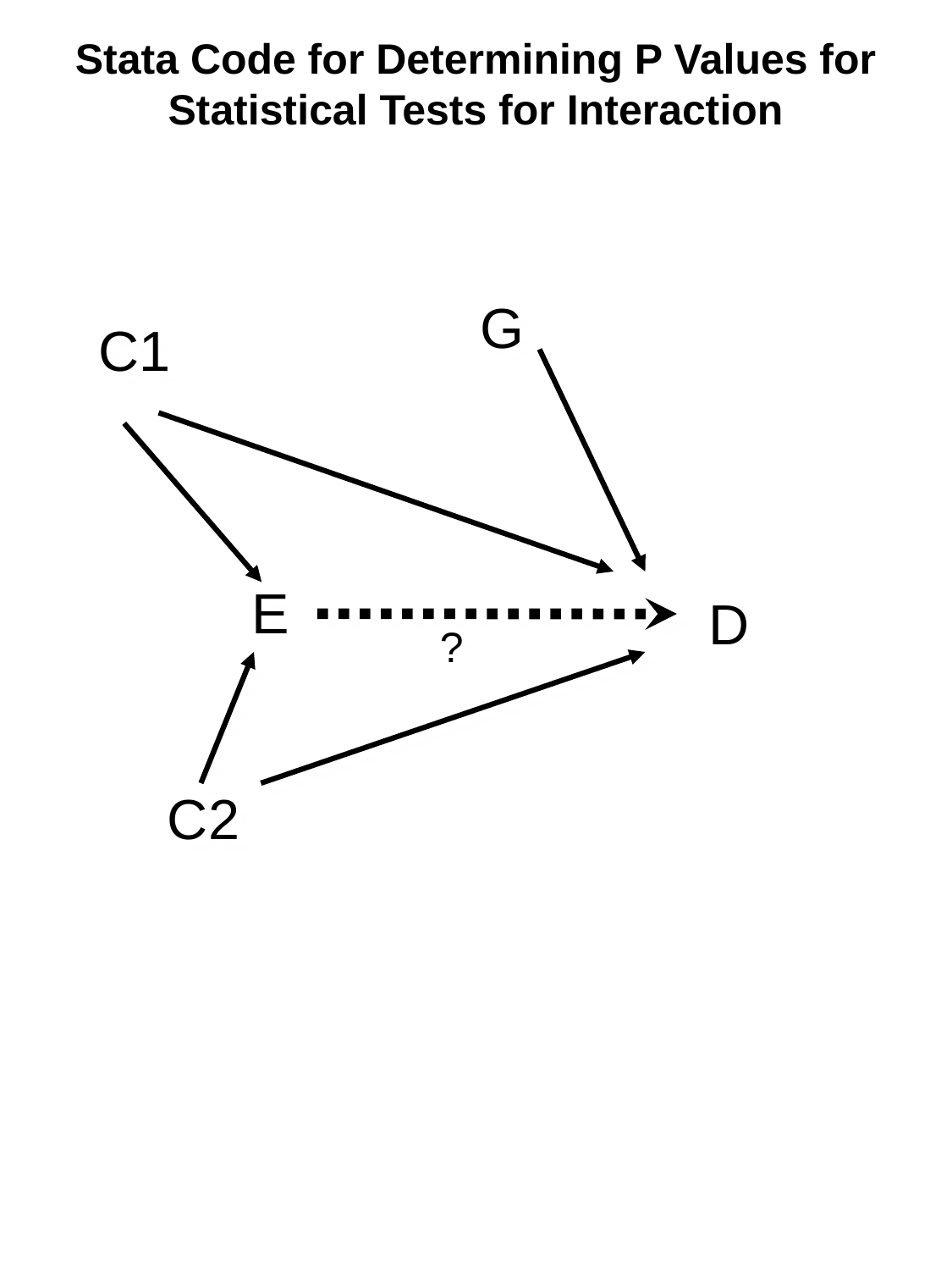

# Stata Code for Determining P Values for Statistical Tests for Interaction

G
C1

E
D

?

C2